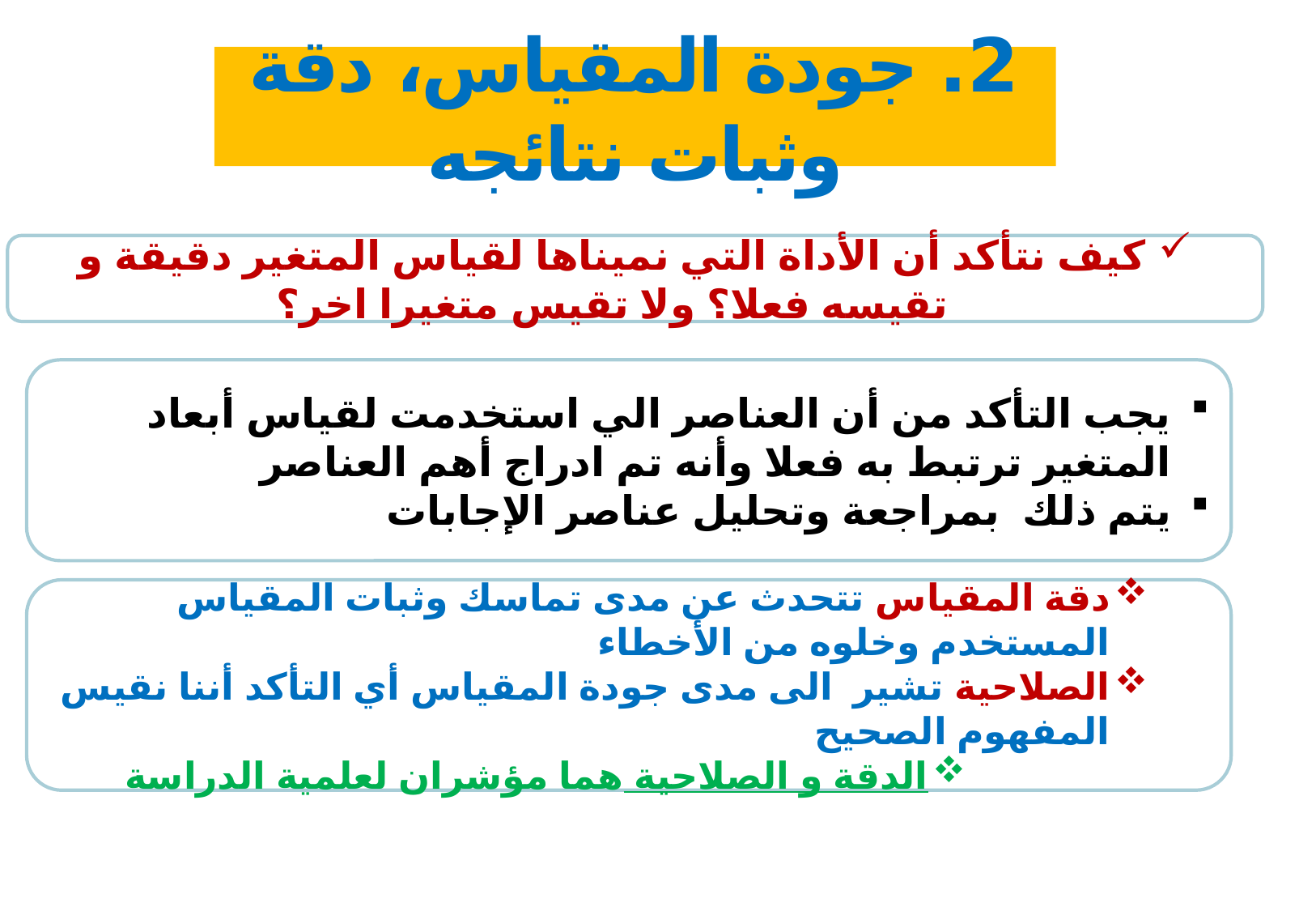

2. جودة المقياس، دقة وثبات نتائجه
كيف نتأكد أن الأداة التي نميناها لقياس المتغير دقيقة و تقيسه فعلا؟ ولا تقيس متغيرا اخر؟
يجب التأكد من أن العناصر الي استخدمت لقياس أبعاد المتغير ترتبط به فعلا وأنه تم ادراج أهم العناصر
يتم ذلك  بمراجعة وتحليل عناصر الإجابات
دقة المقياس تتحدث عن مدى تماسك وثبات المقياس المستخدم وخلوه من الأخطاء
الصلاحية تشير  الى مدى جودة المقياس أي التأكد أننا نقيس المفهوم الصحيح
الدقة و الصلاحية هما مؤشران لعلمية الدراسة
19